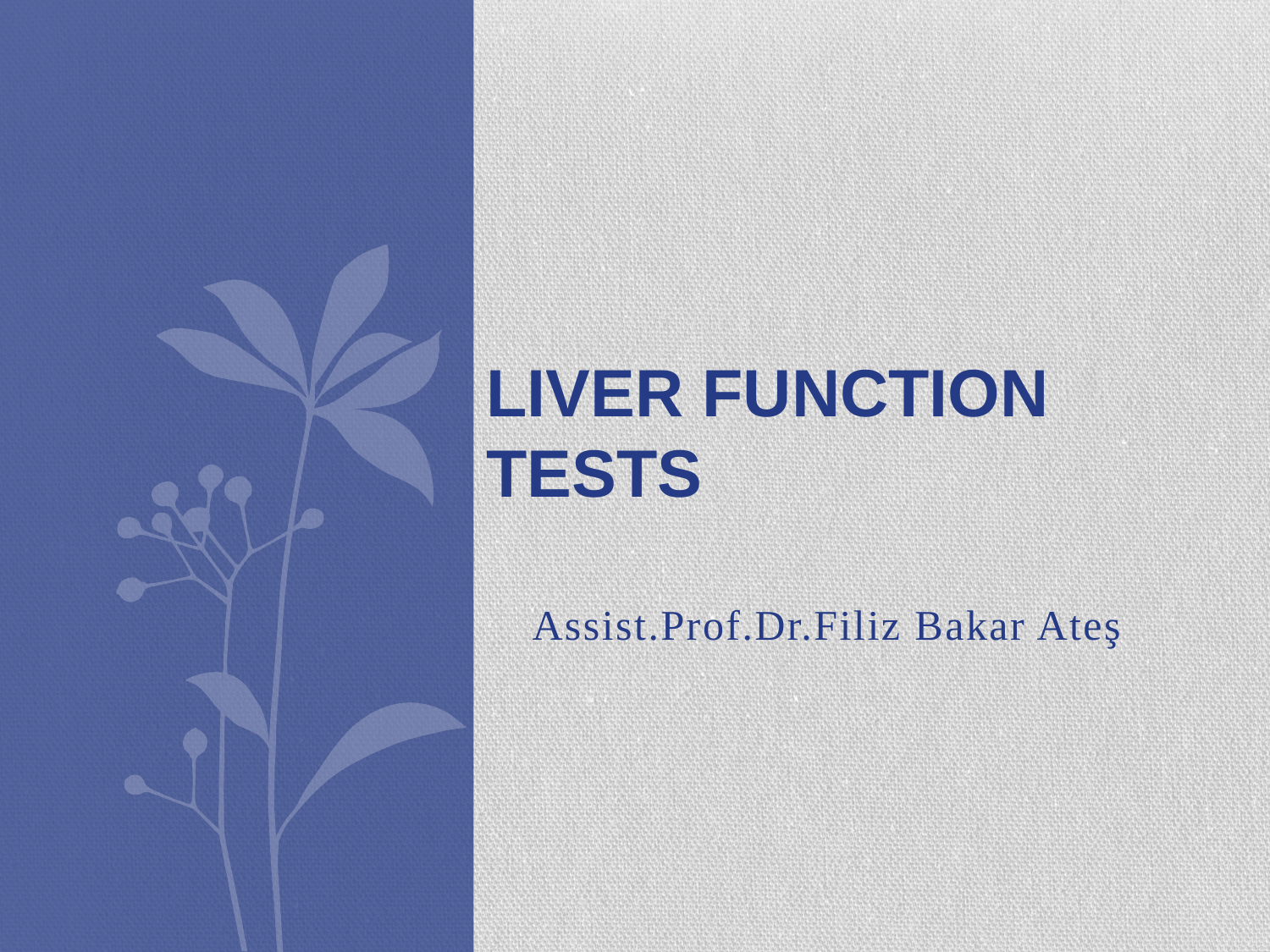

# LIVER fUnCTION tesTS
Assist.Prof.Dr.Filiz Bakar Ateş